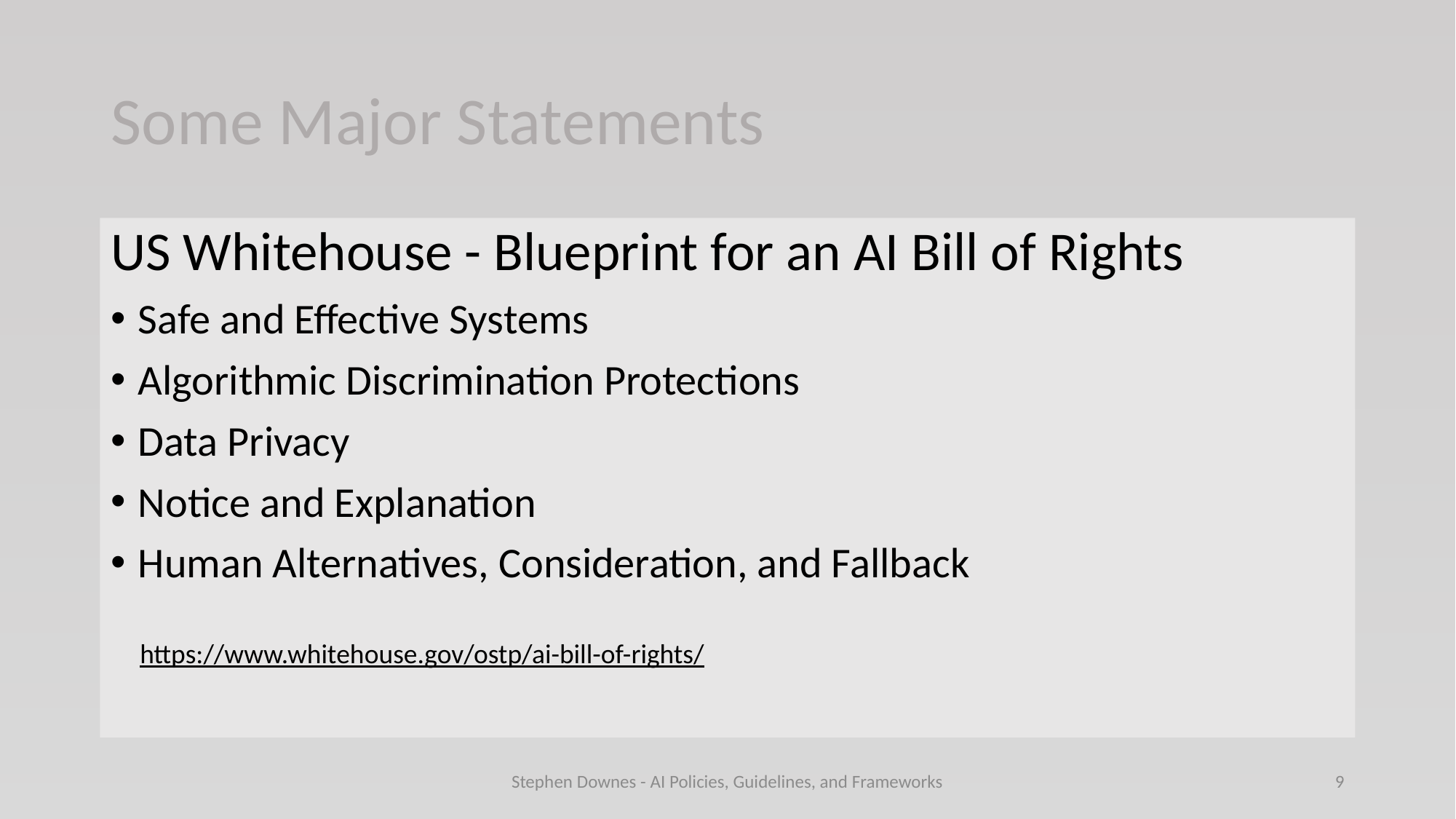

# Some Major Statements
US Whitehouse - Blueprint for an AI Bill of Rights
Safe and Effective Systems
Algorithmic Discrimination Protections
Data Privacy
Notice and Explanation
Human Alternatives, Consideration, and Fallback

https://www.whitehouse.gov/ostp/ai-bill-of-rights/
Stephen Downes - AI Policies, Guidelines, and Frameworks
9